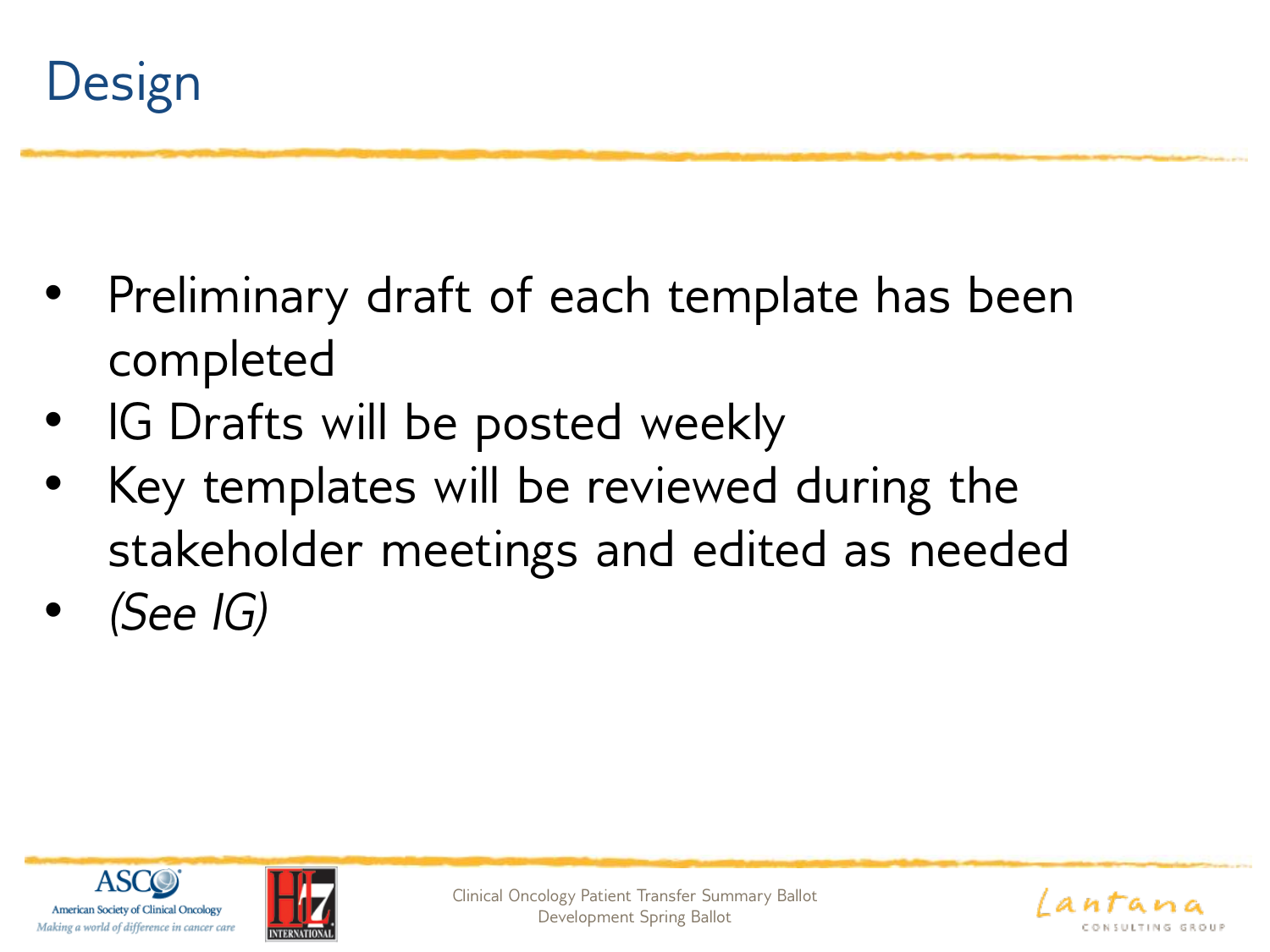

# Design

Preliminary draft of each template has been completed
IG Drafts will be posted weekly
Key templates will be reviewed during the stakeholder meetings and edited as needed
(See IG)